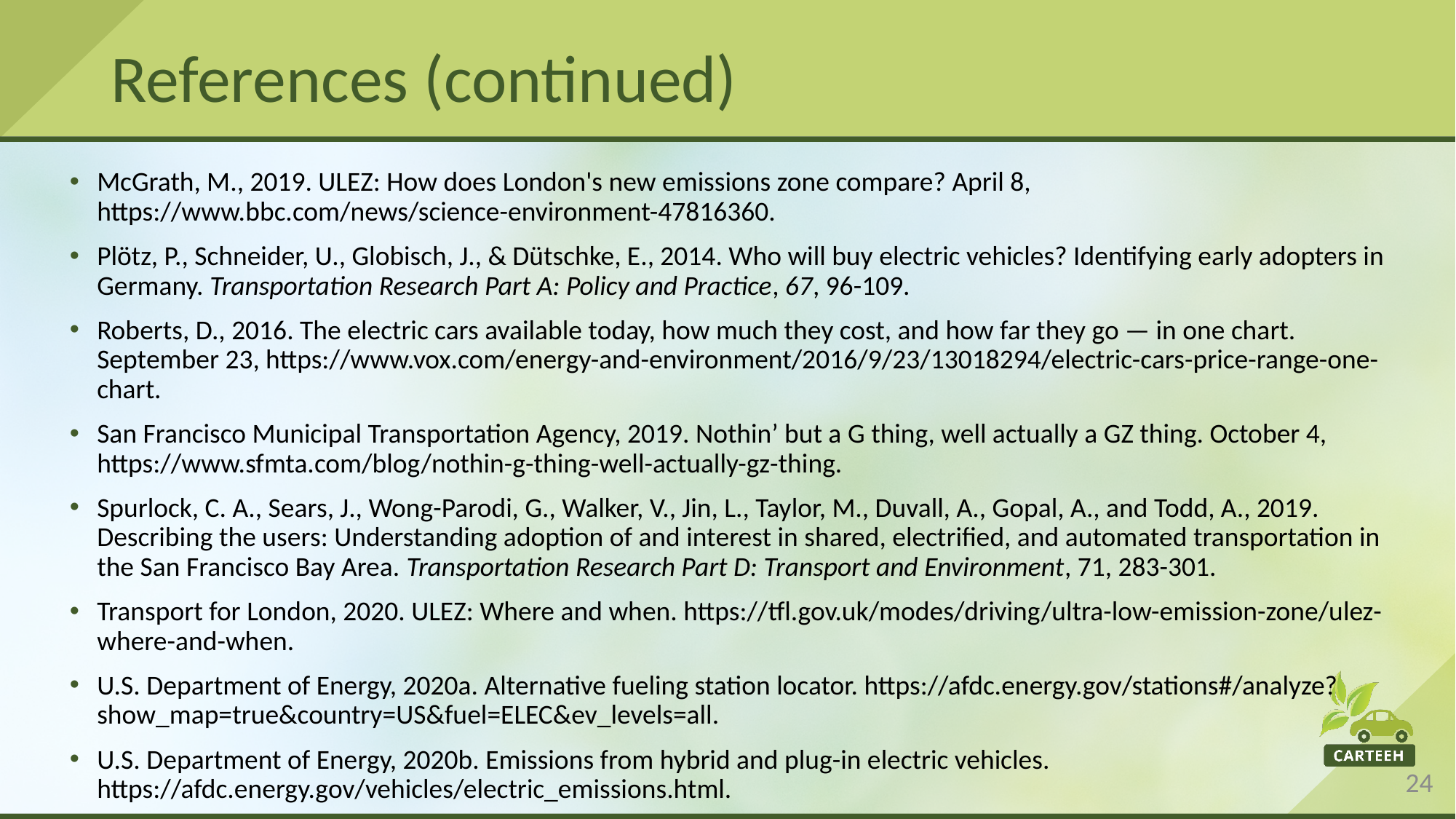

# References (continued)
McGrath, M., 2019. ULEZ: How does London's new emissions zone compare? April 8, https://www.bbc.com/news/science-environment-47816360.
Plötz, P., Schneider, U., Globisch, J., & Dütschke, E., 2014. Who will buy electric vehicles? Identifying early adopters in Germany. Transportation Research Part A: Policy and Practice, 67, 96-109.
Roberts, D., 2016. The electric cars available today, how much they cost, and how far they go — in one chart. September 23, https://www.vox.com/energy-and-environment/2016/9/23/13018294/electric-cars-price-range-one-chart.
San Francisco Municipal Transportation Agency, 2019. Nothin’ but a G thing, well actually a GZ thing. October 4, https://www.sfmta.com/blog/nothin-g-thing-well-actually-gz-thing.
Spurlock, C. A., Sears, J., Wong-Parodi, G., Walker, V., Jin, L., Taylor, M., Duvall, A., Gopal, A., and Todd, A., 2019. Describing the users: Understanding adoption of and interest in shared, electrified, and automated transportation in the San Francisco Bay Area. Transportation Research Part D: Transport and Environment, 71, 283-301.
Transport for London, 2020. ULEZ: Where and when. https://tfl.gov.uk/modes/driving/ultra-low-emission-zone/ulez-where-and-when.
U.S. Department of Energy, 2020a. Alternative fueling station locator. https://afdc.energy.gov/stations#/analyze?show_map=true&country=US&fuel=ELEC&ev_levels=all.
U.S. Department of Energy, 2020b. Emissions from hybrid and plug-in electric vehicles. https://afdc.energy.gov/vehicles/electric_emissions.html.